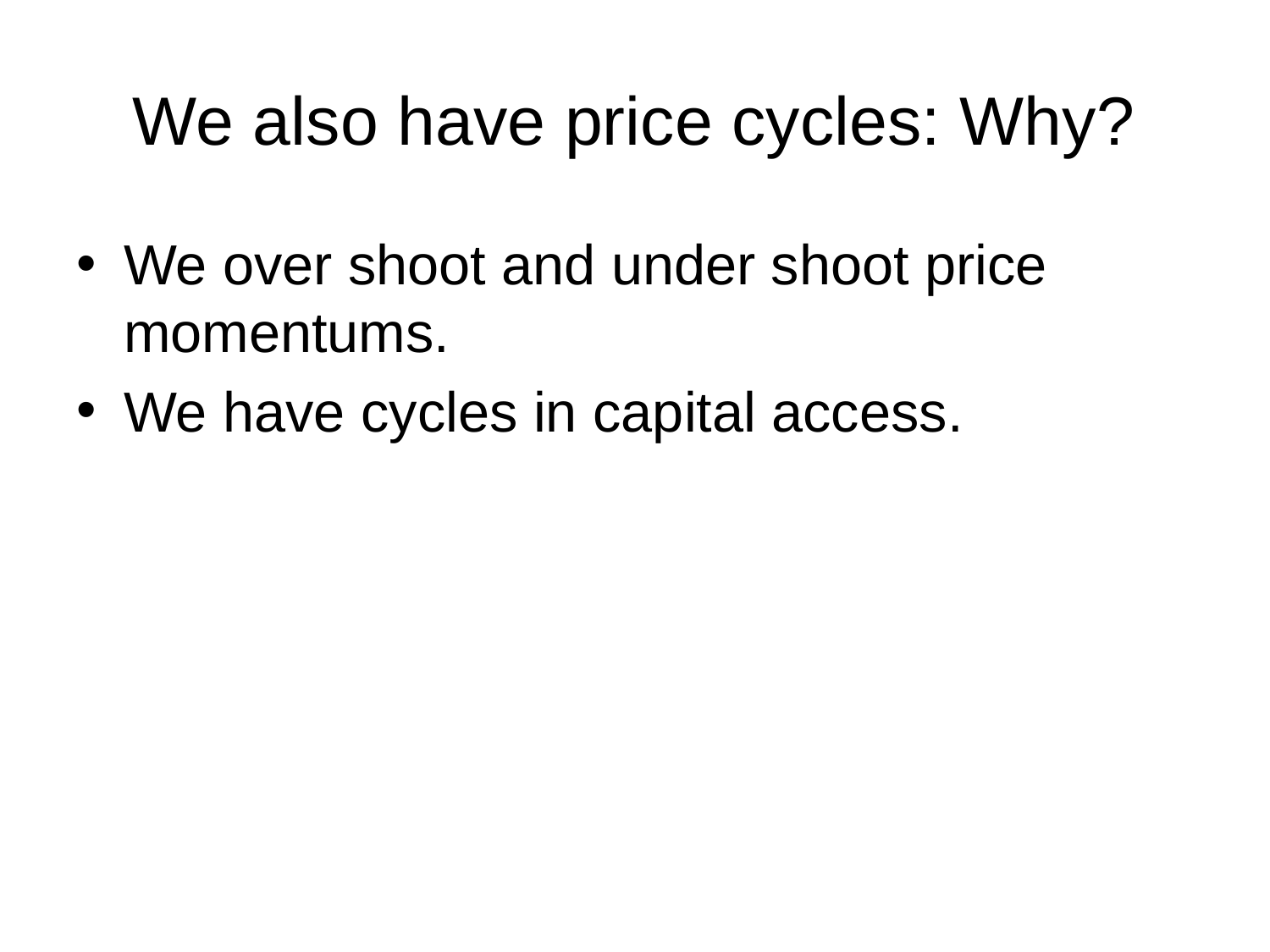

# We also have price cycles: Why?
We over shoot and under shoot price momentums.
We have cycles in capital access.